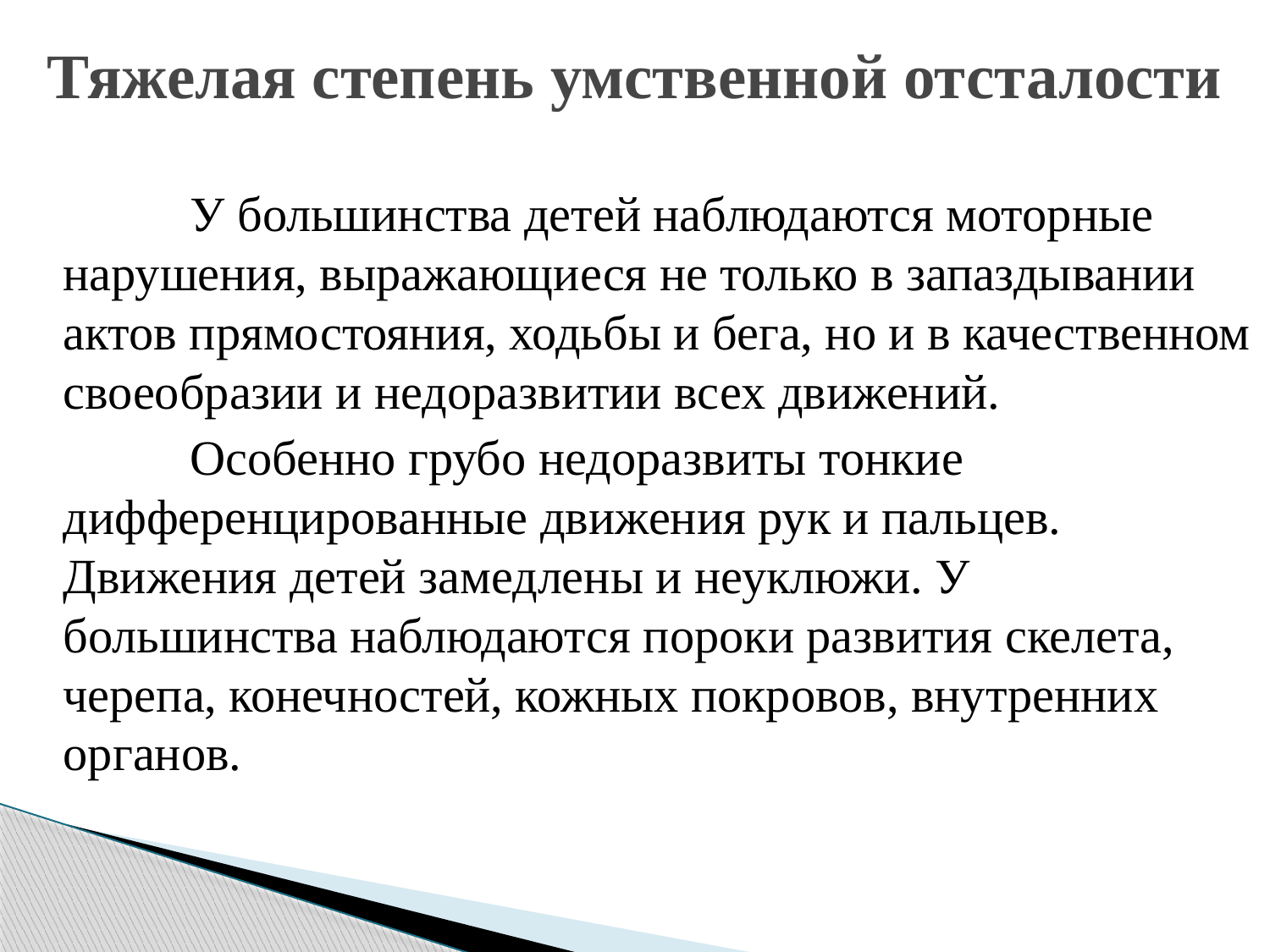

# Тяжелая степень умственной отсталости
		У большинства детей наблюдаются моторные нарушения, выражающиеся не только в запаздывании актов прямостояния, ходьбы и бега, но и в качественном своеобразии и недоразвитии всех движений.
		Особенно грубо недоразвиты тонкие дифференцированные движения рук и пальцев. Движения детей замедлены и неуклюжи. У большинства наблюдаются пороки развития скелета, черепа, конечностей, кожных покровов, внутренних органов.